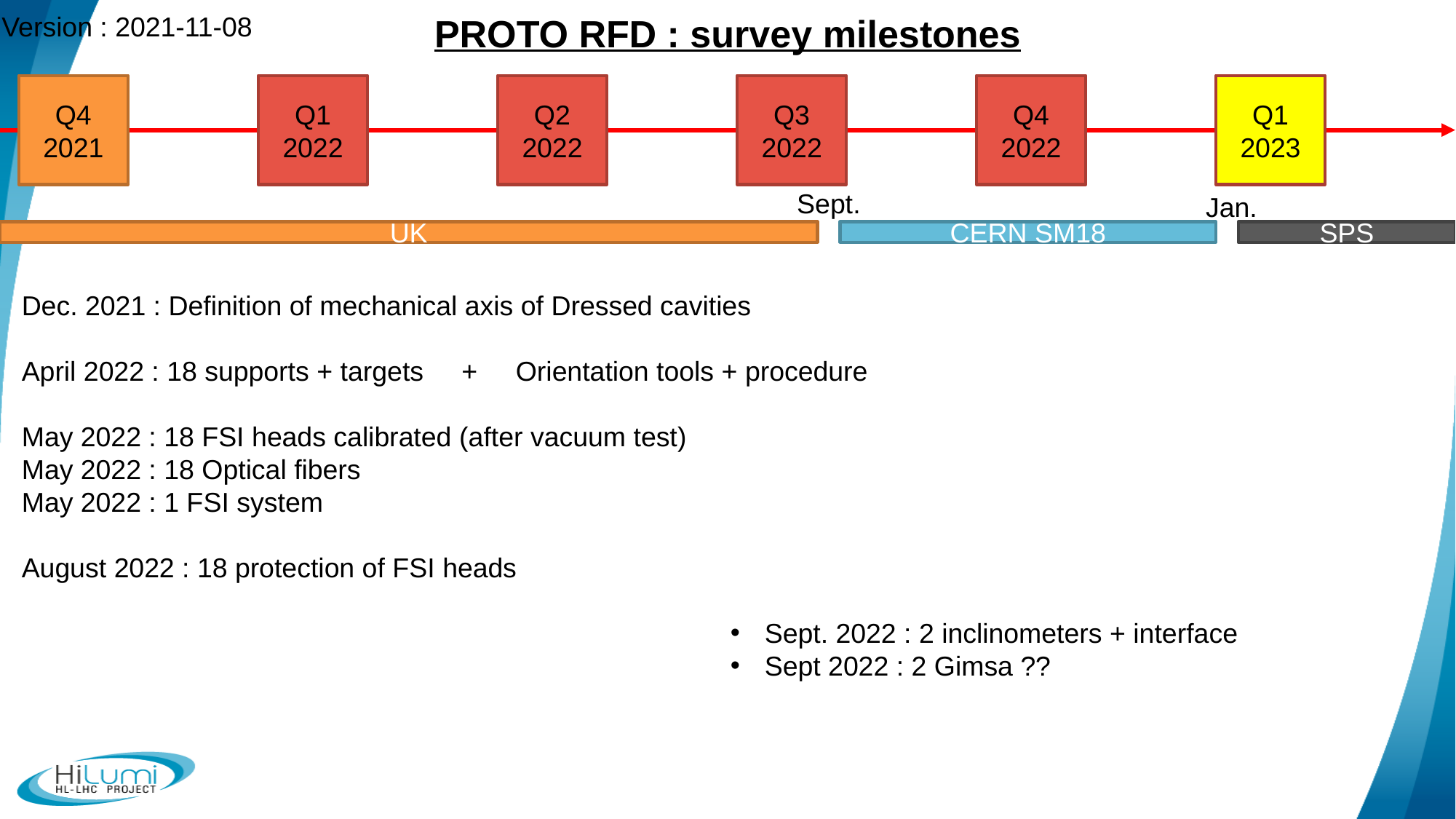

Version : 2021-11-08
PROTO RFD : survey milestones
Q4
2021
Q1
2022
Q2
2022
Q3
2022
Q4
2022
Q1
2023
Sept.
Jan.
UK
CERN SM18
SPS
Dec. 2021 : Definition of mechanical axis of Dressed cavities

April 2022 : 18 supports + targets     +     Orientation tools + procedure

May 2022 : 18 FSI heads calibrated (after vacuum test)
May 2022 : 18 Optical fibers
May 2022 : 1 FSI system

August 2022 : 18 protection of FSI heads
Sept. 2022 : 2 inclinometers + interface
Sept 2022 : 2 Gimsa ??